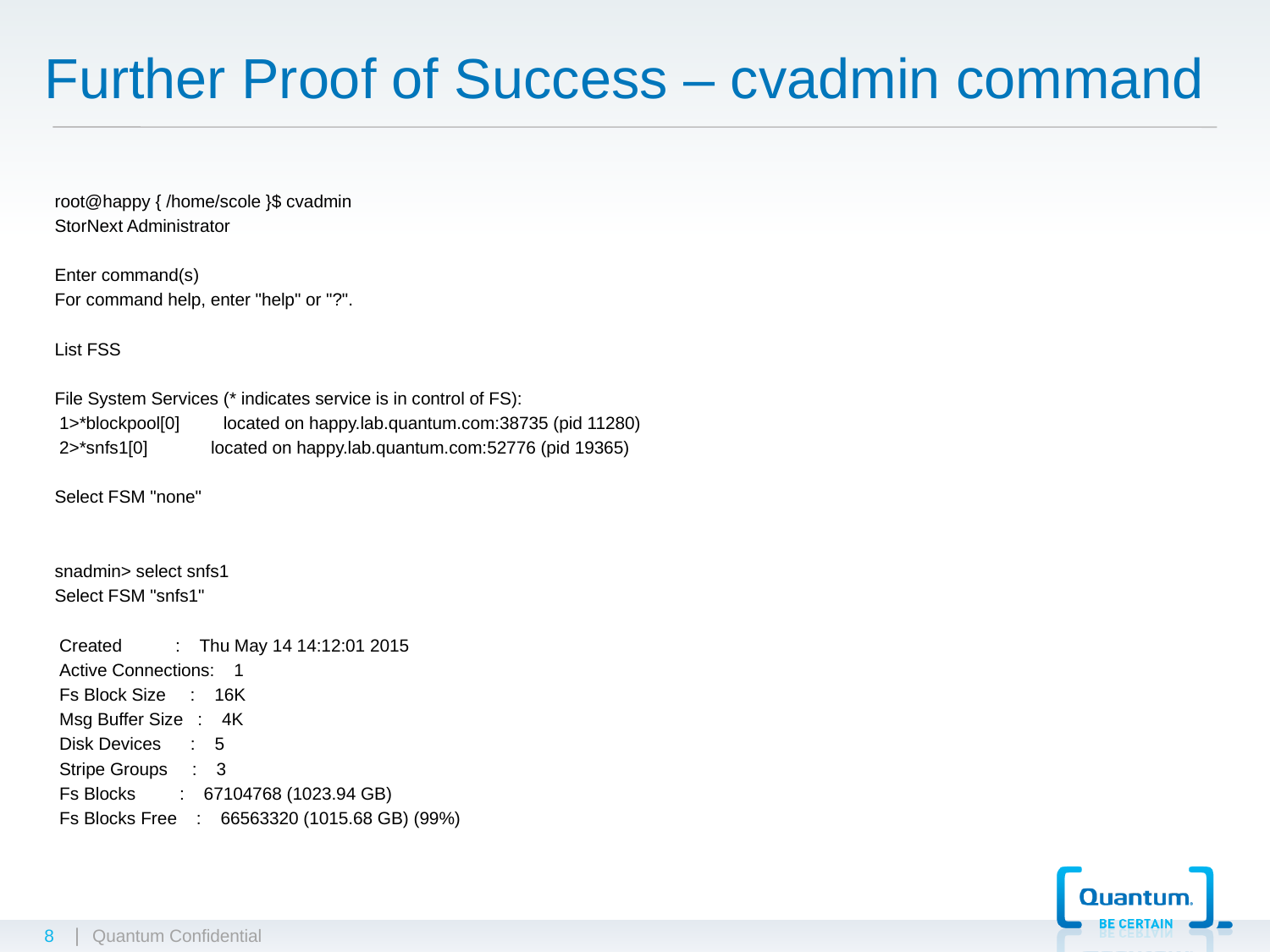

# Further Proof of Success – cvadmin command

root@happy { /home/scole }$ cvadmin
StorNext Administrator

Enter command(s)
For command help, enter "help" or "?".

List FSS

File System Services (* indicates service is in control of FS):
 1>*blockpool[0]         located on happy.lab.quantum.com:38735 (pid 11280)
 2>*snfs1[0]             located on happy.lab.quantum.com:52776 (pid 19365)

Select FSM "none"

snadmin> select snfs1
Select FSM "snfs1"

 Created           :    Thu May 14 14:12:01 2015
 Active Connections:    1
 Fs Block Size     :    16K
 Msg Buffer Size   :    4K
 Disk Devices      :    5
 Stripe Groups     :    3
 Fs Blocks         :    67104768 (1023.94 GB)
 Fs Blocks Free    :    66563320 (1015.68 GB) (99%)

8